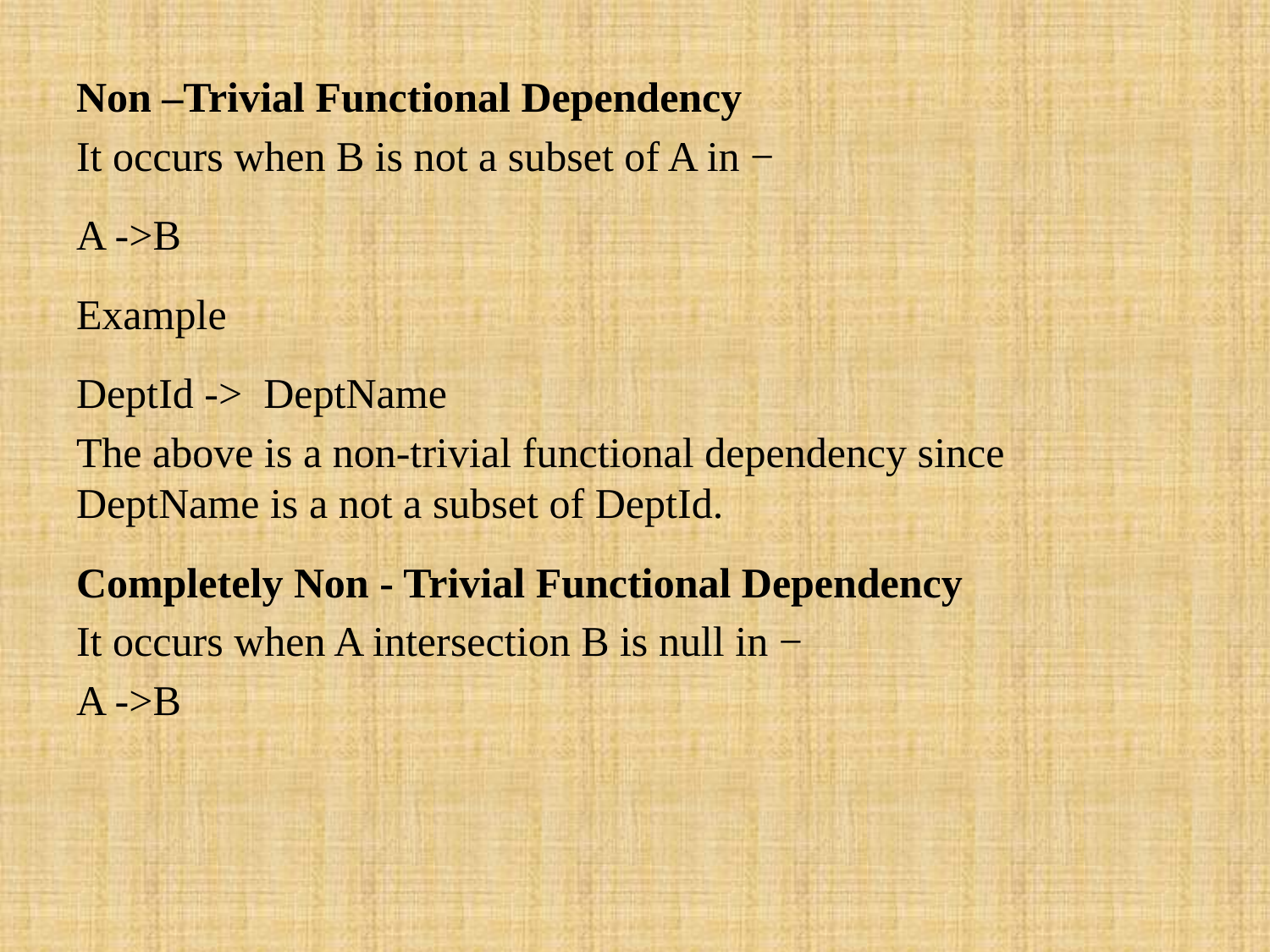

Non –Trivial Functional Dependency
It occurs when B is not a subset of A in −

A ->B

Example

DeptId ->  DeptName
The above is a non-trivial functional dependency since DeptName is a not a subset of DeptId.

Completely Non - Trivial Functional Dependency
It occurs when A intersection B is null in −
A ->B